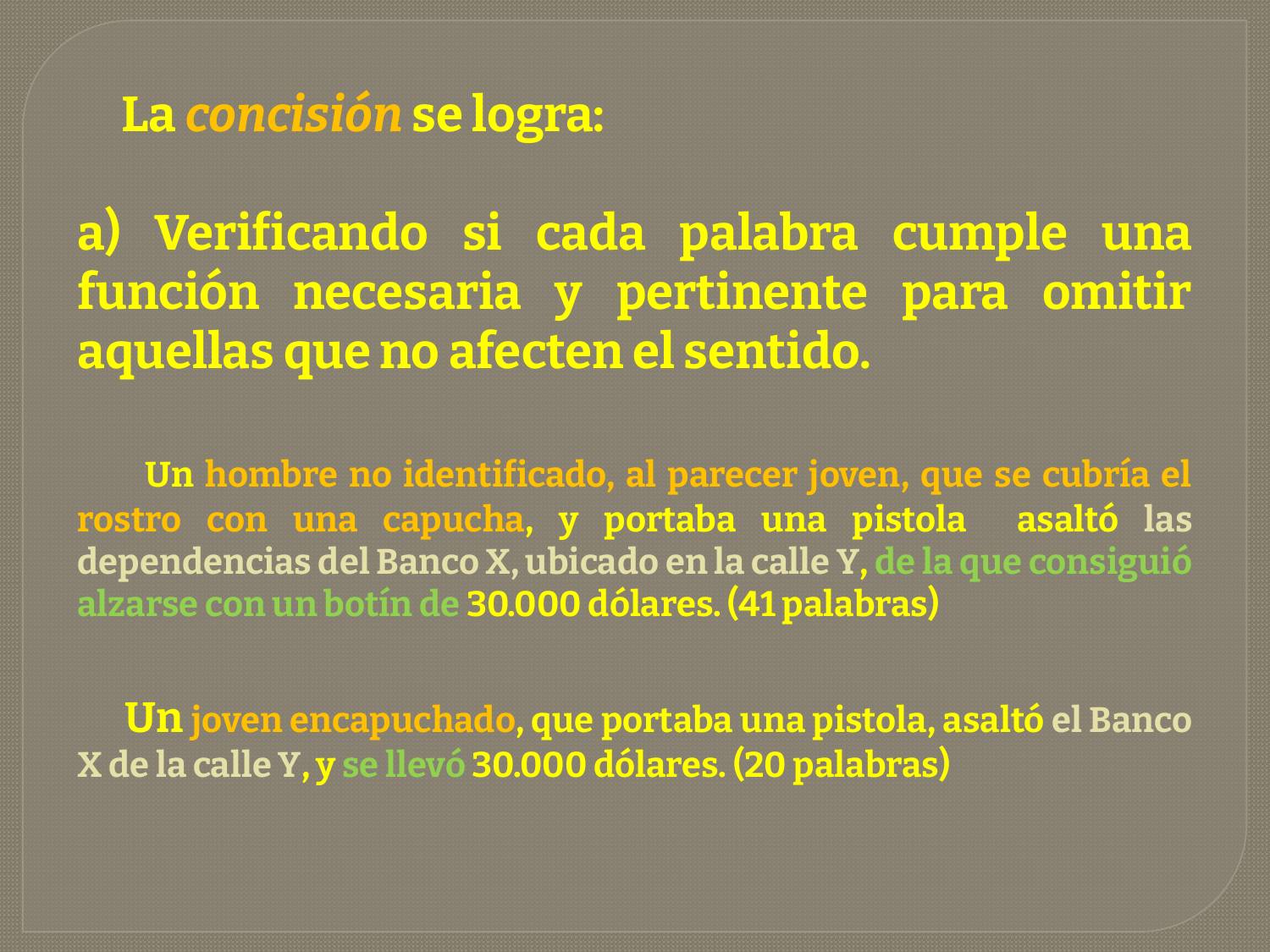

La concisión se logra:

a) Verificando si cada palabra cumple una función necesaria y pertinente para omitir aquellas que no afecten el sentido.

     Un hombre no identificado, al parecer joven, que se cubría el rostro con una capucha, y portaba una pistola  asaltó las dependencias del Banco X, ubicado en la calle Y, de la que consiguió alzarse con un botín de 30.000 dólares. (41 palabras)

     Un joven encapuchado, que portaba una pistola, asaltó el Banco X de la calle Y, y se llevó 30.000 dólares. (20 palabras)